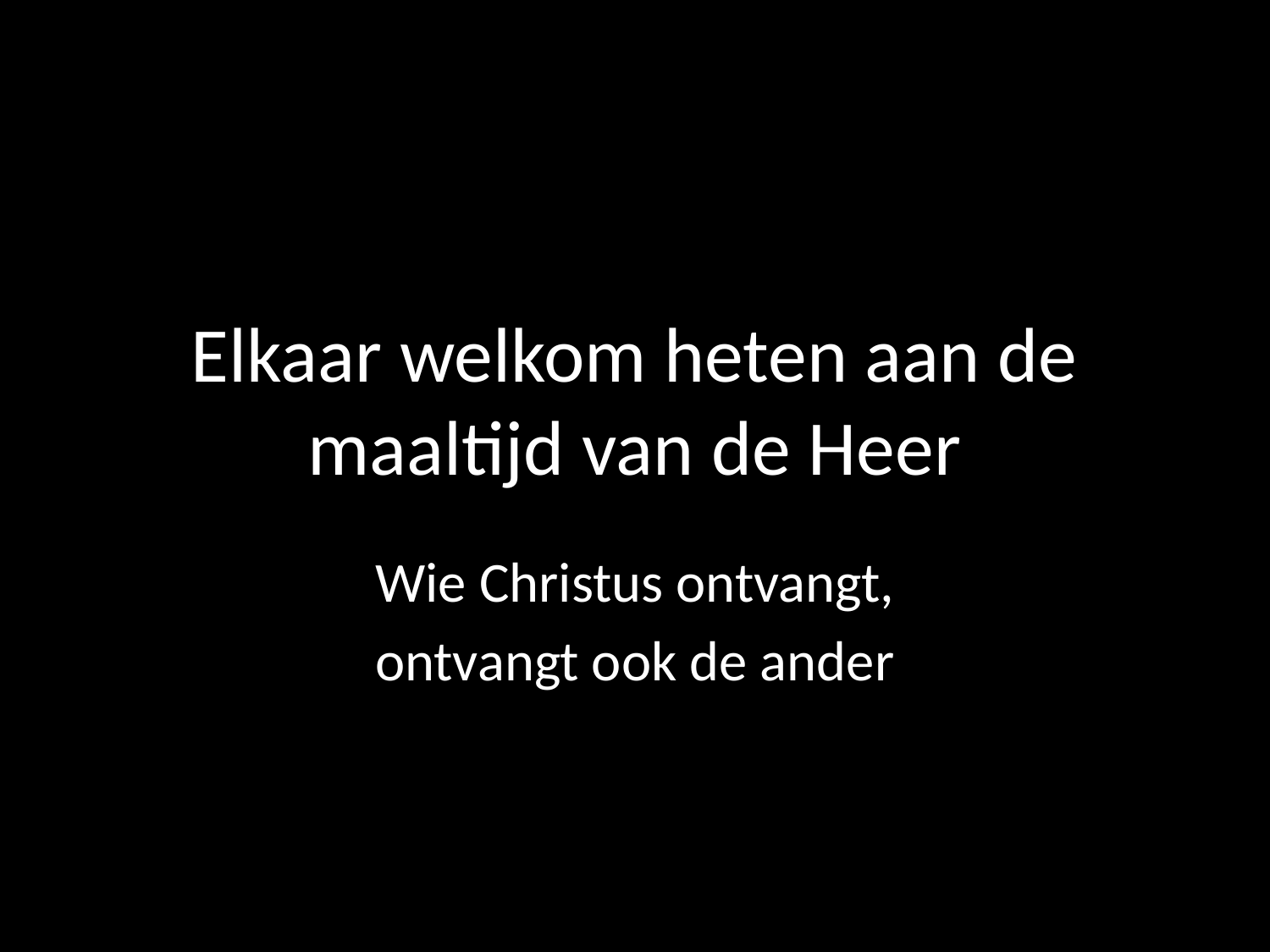

# Elkaar welkom heten aan de maaltijd van de Heer
Wie Christus ontvangt,
ontvangt ook de ander